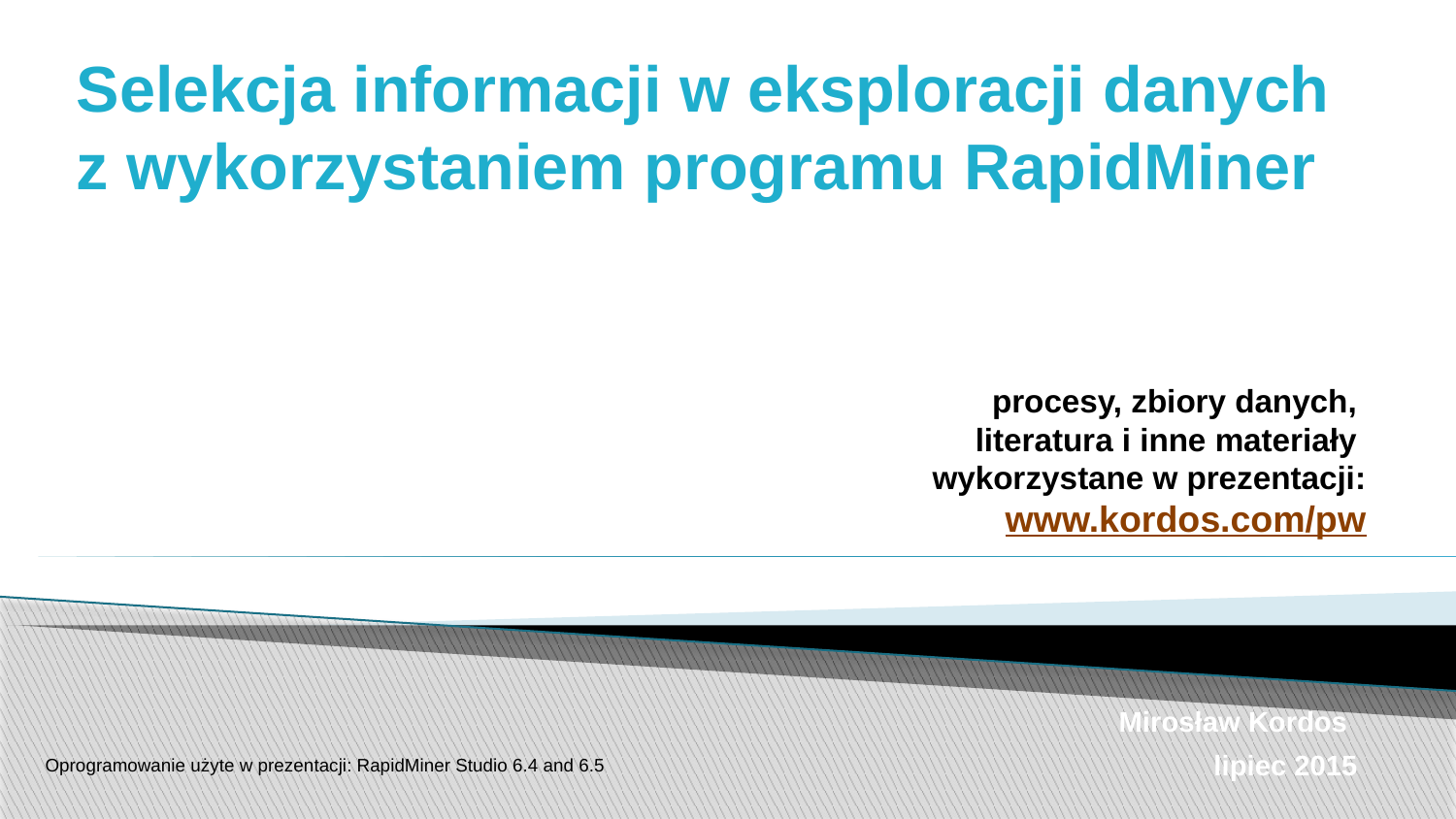

Selekcja informacji w eksploracji danych
z wykorzystaniem programu RapidMiner
#
procesy, zbiory danych,
literatura i inne materiały
wykorzystane w prezentacji:
 www.kordos.com/pw
Mirosław Kordos
lipiec 2015
Oprogramowanie użyte w prezentacji: RapidMiner Studio 6.4 and 6.5